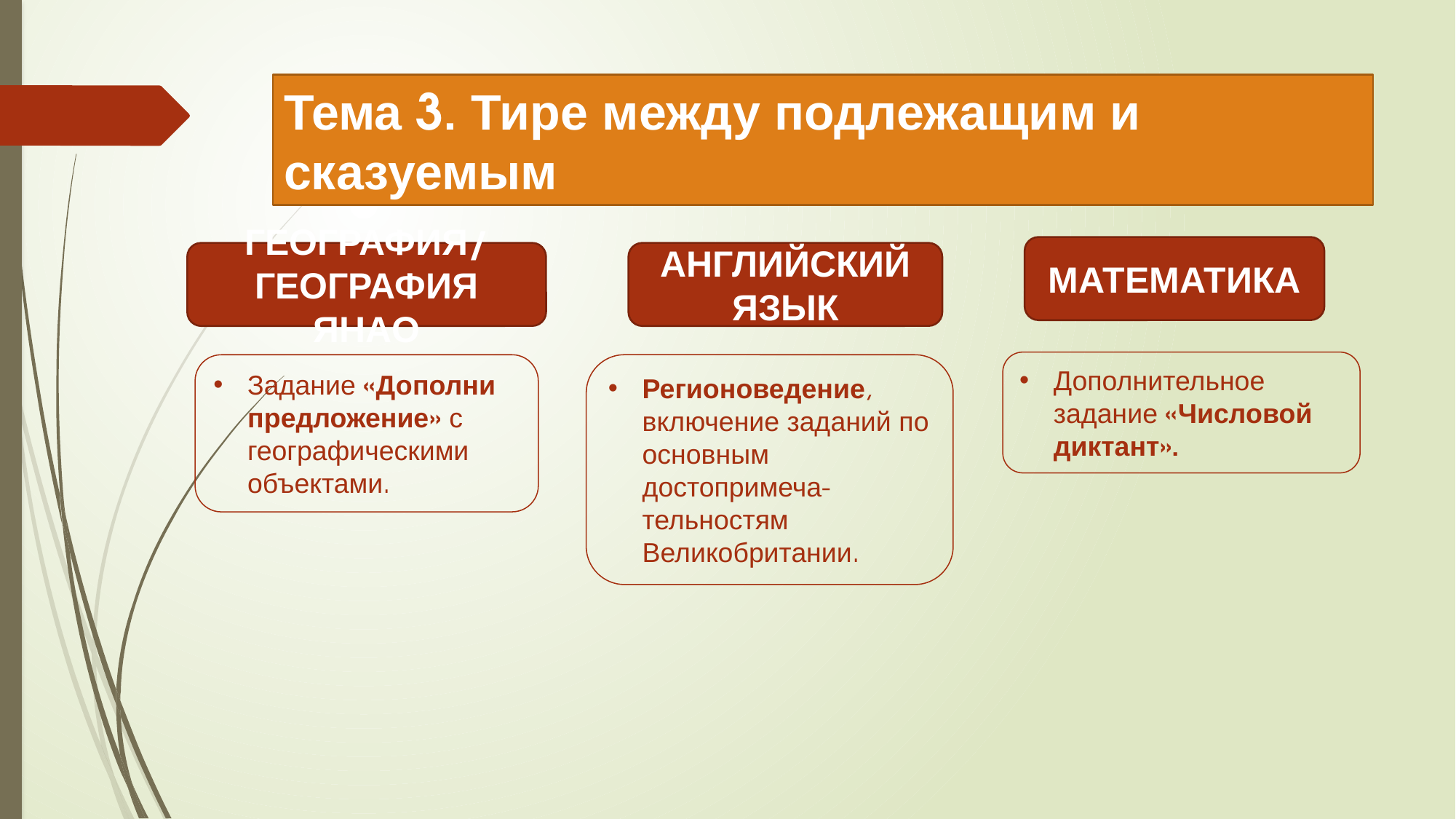

# Тема 3. Тире между подлежащим и сказуемым
МАТЕМАТИКА
ГЕОГРАФИЯ/
ГЕОГРАФИЯ ЯНАО
АНГЛИЙСКИЙ ЯЗЫК
Дополнительное задание «Числовой диктант».
Задание «Дополни предложение» с географическими объектами.
Регионоведение, включение заданий по основным достопримеча-тельностям Великобритании.